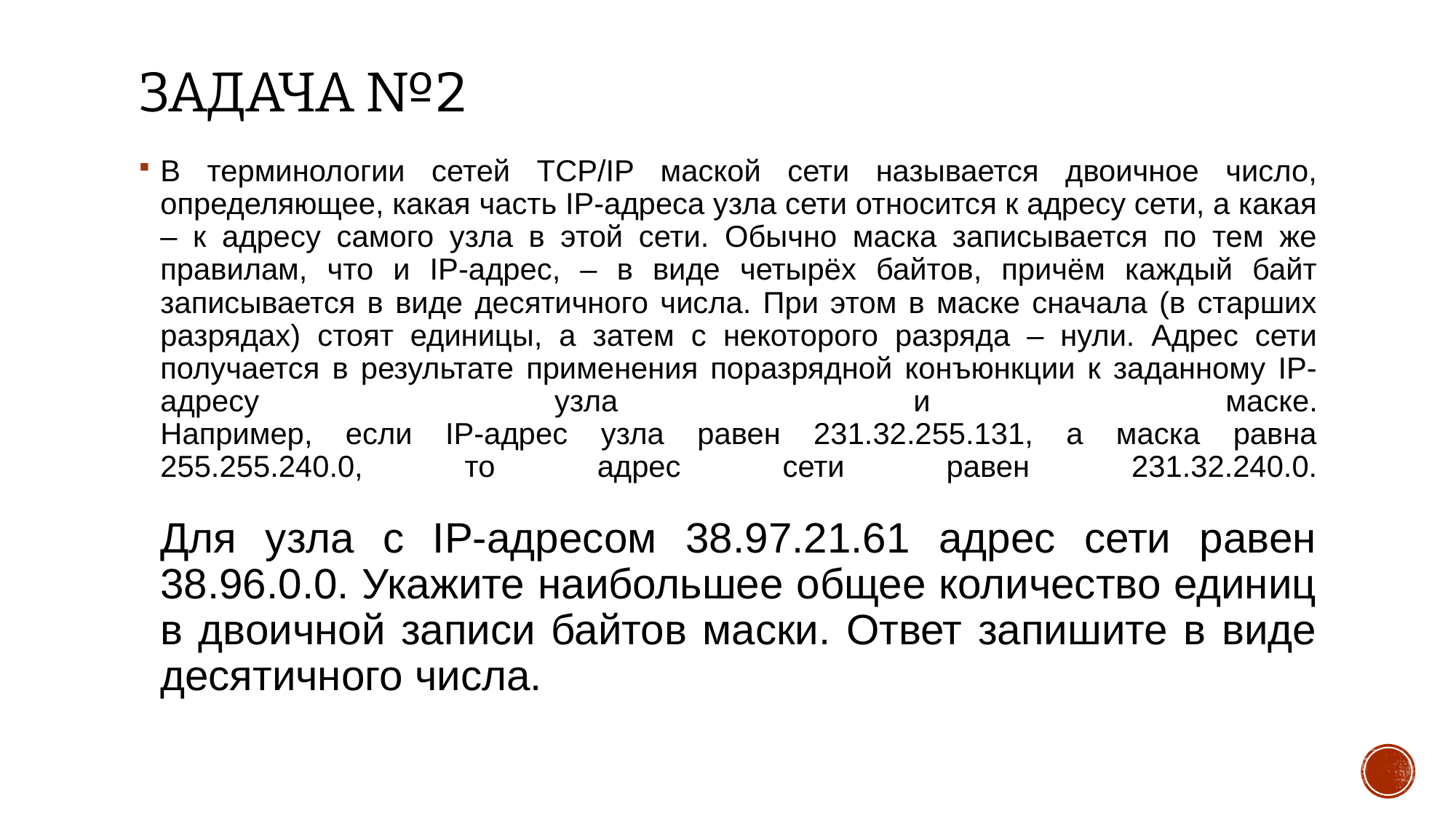

# Задача №2
В терминологии сетей TCP/IP маской сети называется двоичное число, определяющее, какая часть IP-адреса узла сети относится к адресу сети, а какая – к адресу самого узла в этой сети. Обычно маска записывается по тем же правилам, что и IP-адрес, – в виде четырёх байтов, причём каждый байт записывается в виде десятичного числа. При этом в маске сначала (в старших разрядах) стоят единицы, а затем с некоторого разряда – нули. Адрес сети получается в результате применения поразрядной конъюнкции к заданному IP-адресу узла и маске.
Например, если IP-адрес узла равен 231.32.255.131, а маска равна 255.255.240.0, то адрес сети равен 231.32.240.0.
Для узла с IP-адресом 38.97.21.61 адрес сети равен 38.96.0.0. Укажите наибольшее общее количество единиц в двоичной записи байтов маски. Ответ запишите в виде десятичного числа.